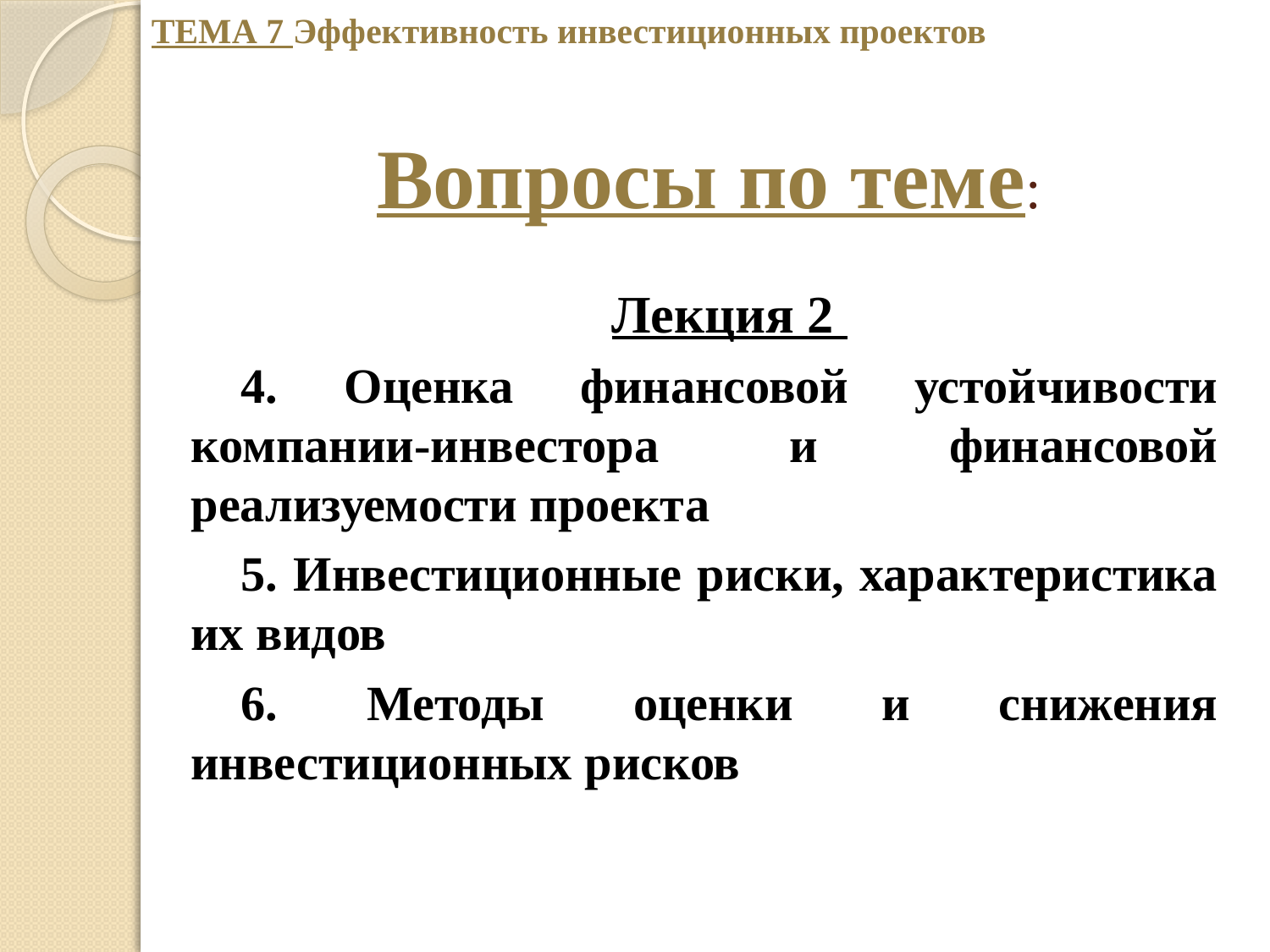

ТЕМА 7 Эффективность инвестиционных проектов
# Вопросы по теме:
Лекция 2
4. Оценка финансовой устойчивости компании-инвестора и финансовой реализуемости проекта
5. Инвестиционные риски, характеристика их видов
6. Методы оценки и снижения инвестиционных рисков